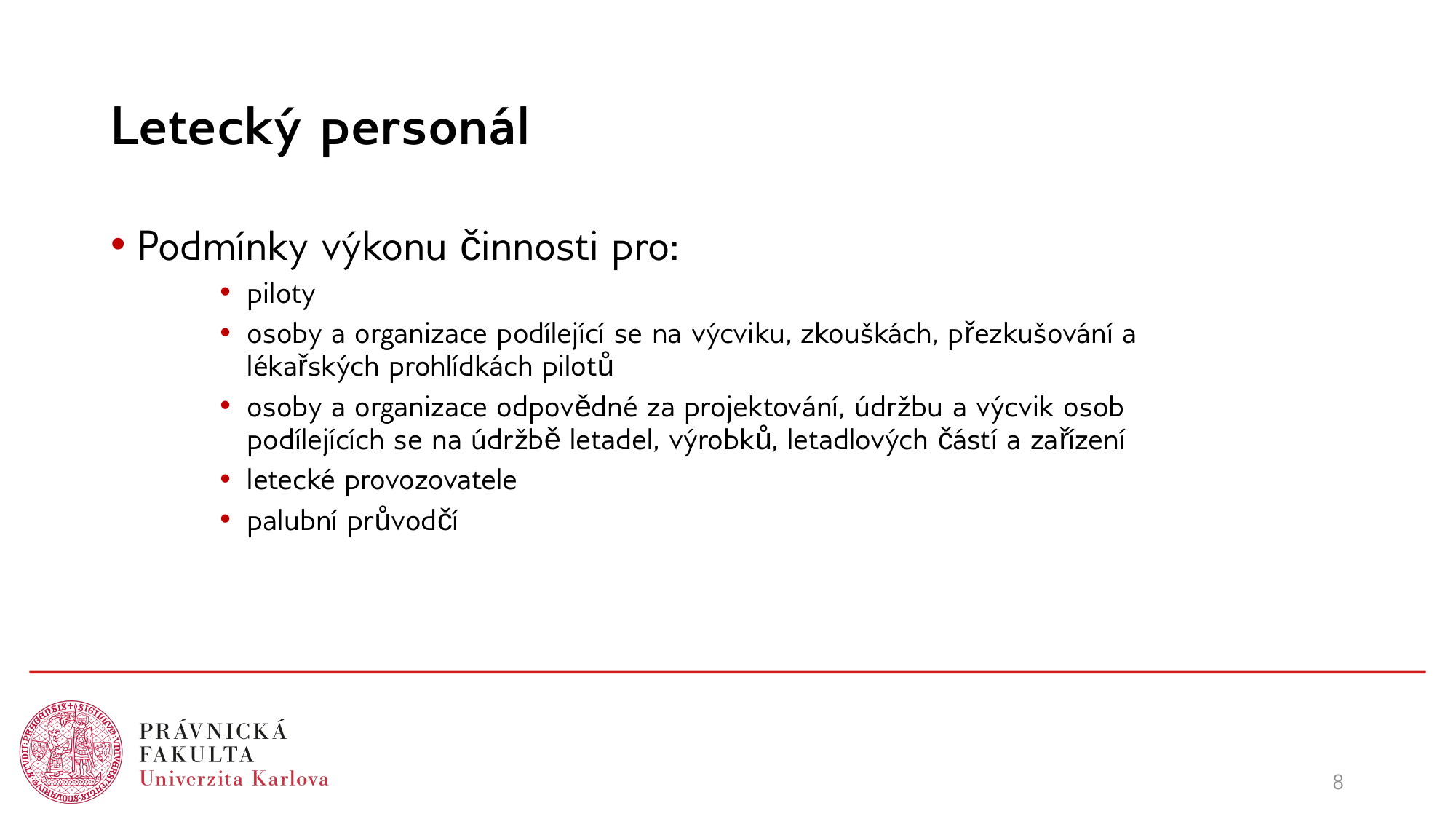

# Letecký personál
Podmínky výkonu činnosti pro:
piloty
osoby a organizace podílející se na výcviku, zkouškách, přezkušování a lékařských prohlídkách pilotů
osoby a organizace odpovědné za projektování, údržbu a výcvik osob podílejících se na údržbě letadel, výrobků, letadlových částí a zařízení
letecké provozovatele
palubní průvodčí

8